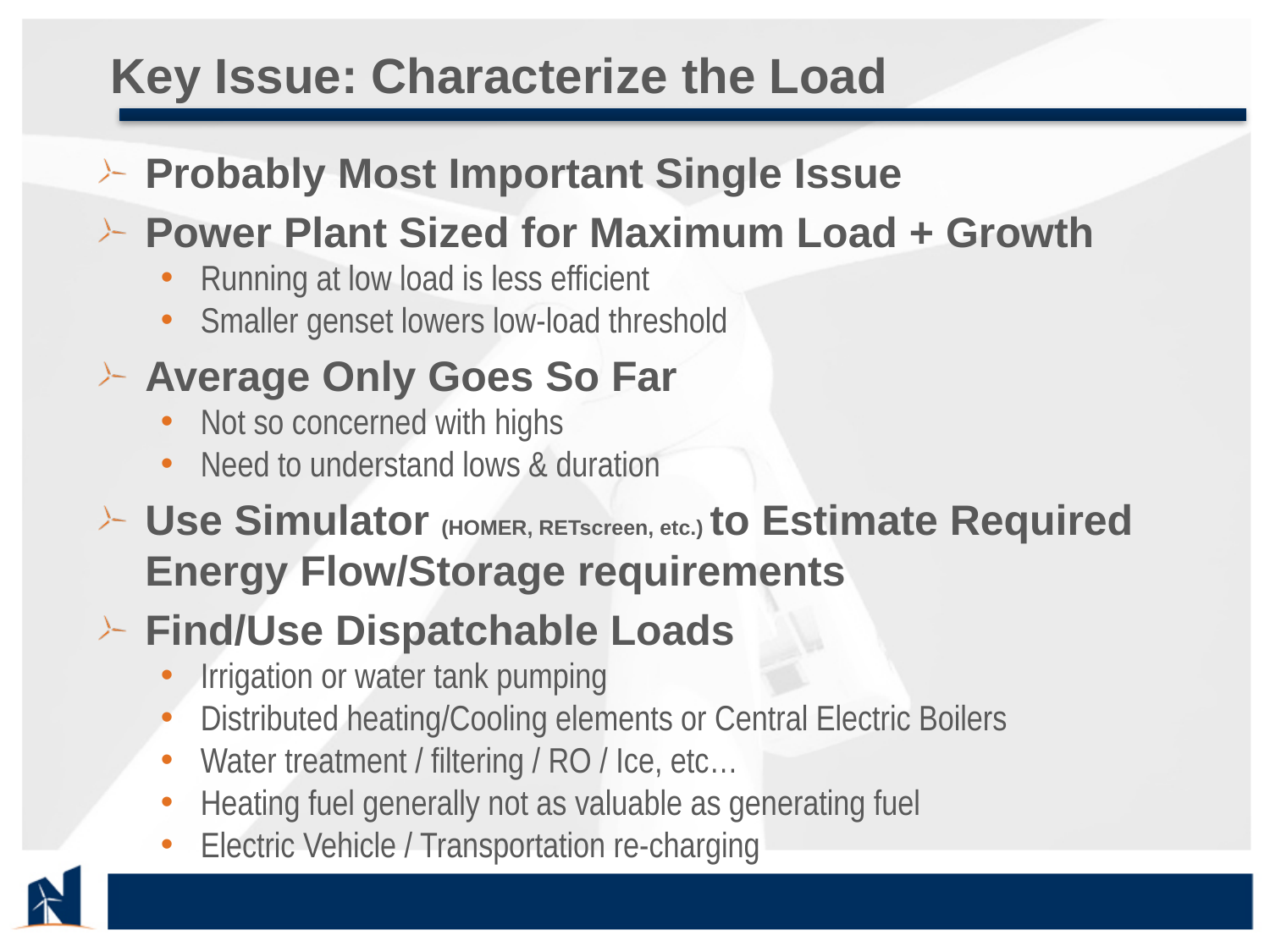

# Key Issue: Characterize the Load
Probably Most Important Single Issue
Power Plant Sized for Maximum Load + Growth
Running at low load is less efficient
Smaller genset lowers low-load threshold
Average Only Goes So Far
Not so concerned with highs
Need to understand lows & duration
Use Simulator (HOMER, RETscreen, etc.) to Estimate Required Energy Flow/Storage requirements
Find/Use Dispatchable Loads
Irrigation or water tank pumping
Distributed heating/Cooling elements or Central Electric Boilers
Water treatment / filtering / RO / Ice, etc…
Heating fuel generally not as valuable as generating fuel
Electric Vehicle / Transportation re-charging